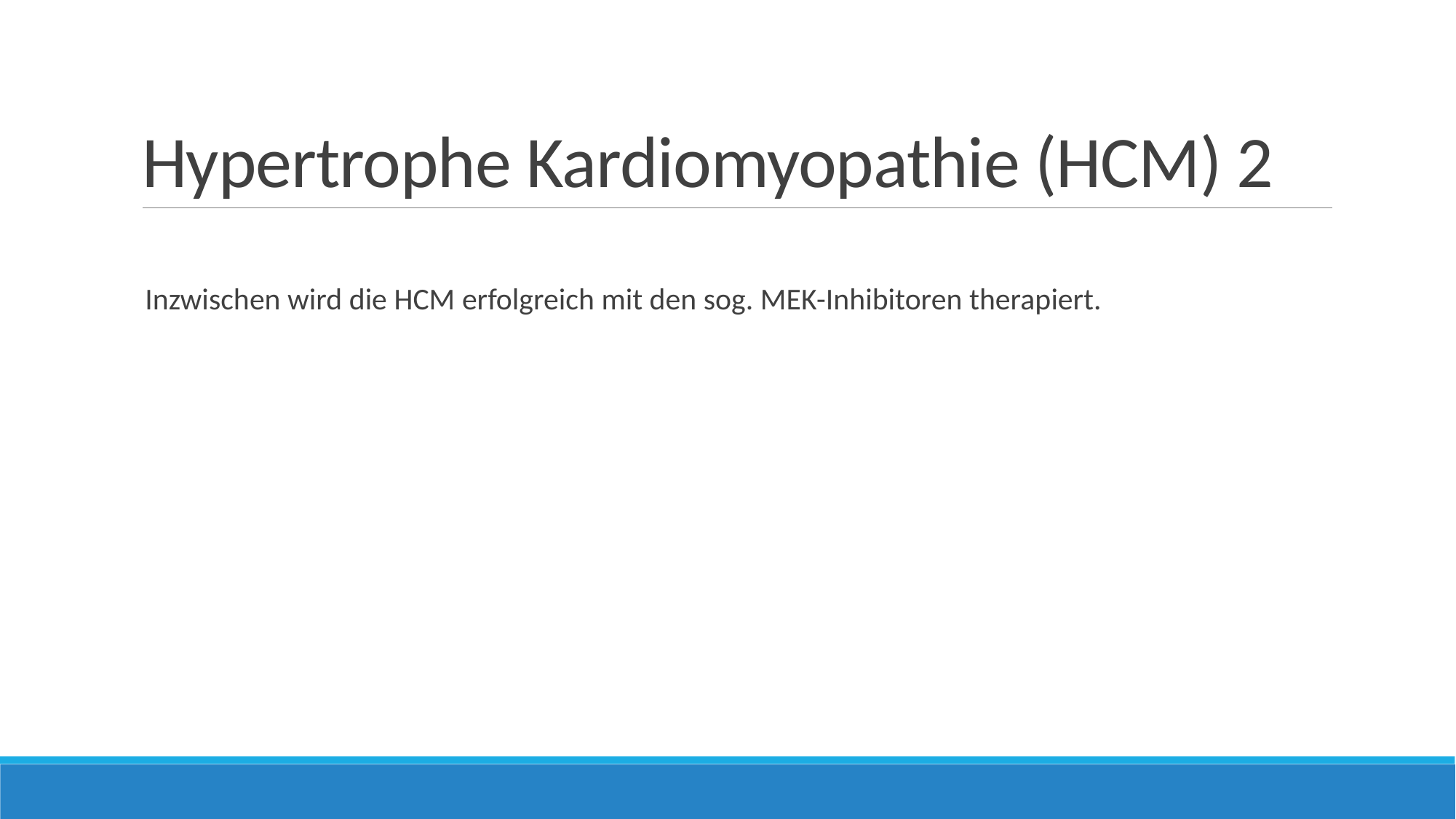

# Hypertrophe Kardiomyopathie (HCM) 2

Inzwischen wird die HCM erfolgreich mit den sog. MEK-Inhibitoren therapiert.